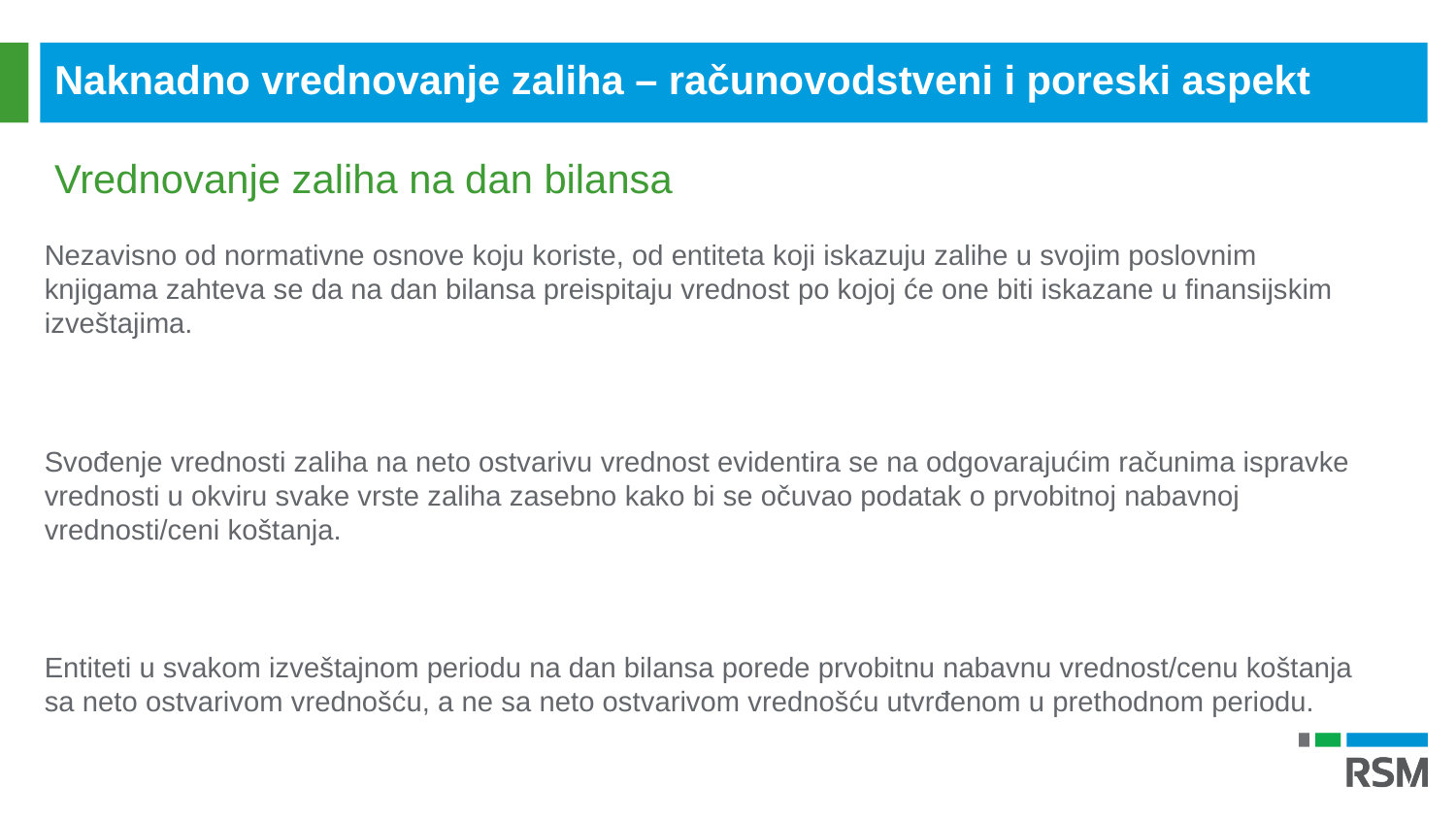

Naknadno vrednovanje zaliha – računovodstveni i poreski aspekt
Vrednovanje zaliha na dan bilansa
Nezavisno od normativne osnove koju koriste, od entiteta koji iskazuju zalihe u svojim poslovnim knjigama zahteva se da na dan bilansa preispitaju vrednost po kojoj će one biti iskazane u finansijskim izveštajima.

Svođenje vrednosti zaliha na neto ostvarivu vrednost evidentira se na odgovarajućim računima ispravke vrednosti u okviru svake vrste zaliha zasebno kako bi se očuvao podatak o prvobitnoj nabavnoj vrednosti/ceni koštanja.

Entiteti u svakom izveštajnom periodu na dan bilansa porede prvobitnu nabavnu vrednost/cenu koštanja sa neto ostvarivom vrednošću, a ne sa neto ostvarivom vrednošću utvrđenom u prethodnom periodu.